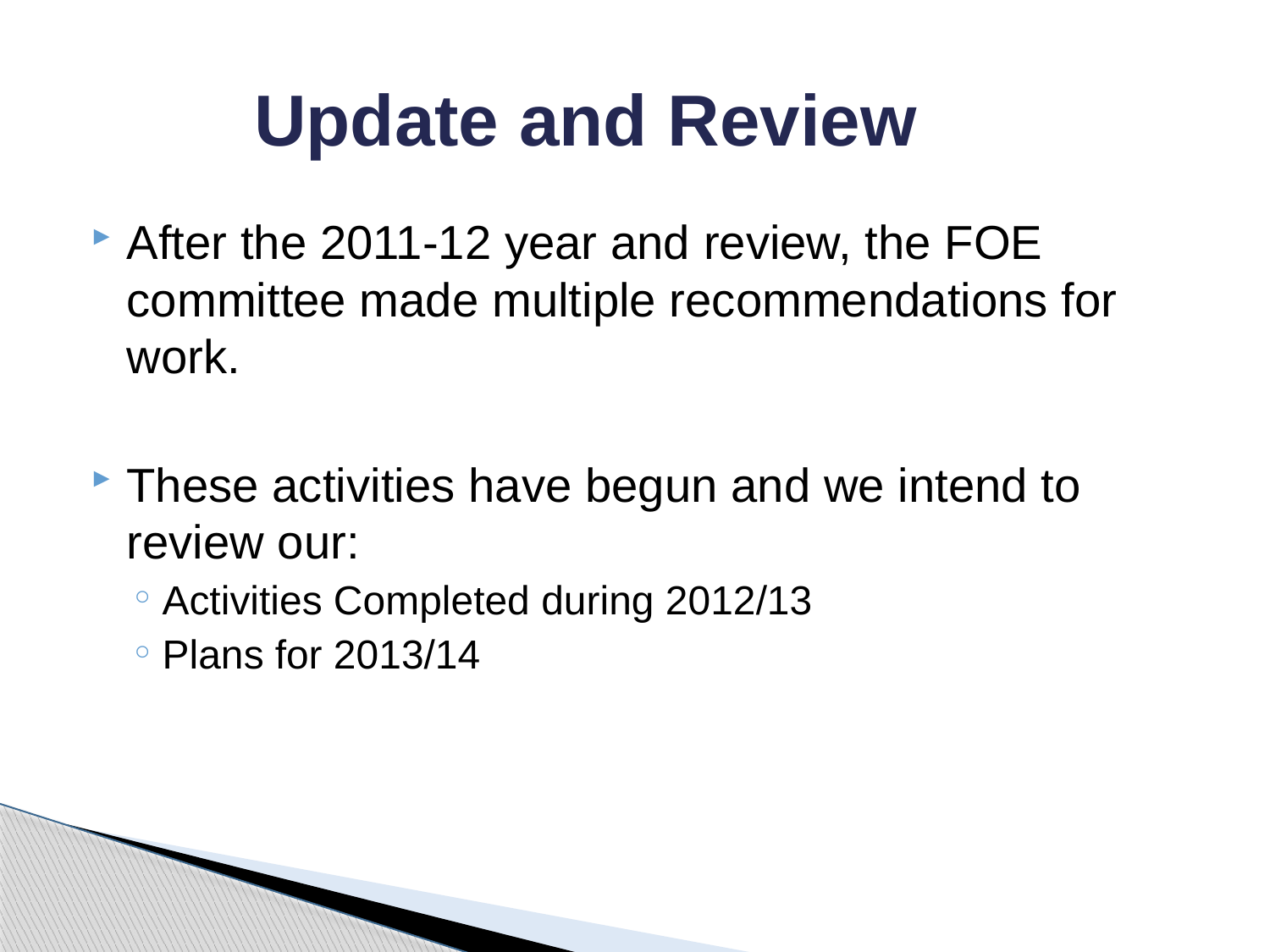

# Update and Review
After the 2011-12 year and review, the FOE committee made multiple recommendations for work.

These activities have begun and we intend to review our:
Activities Completed during 2012/13
Plans for 2013/14